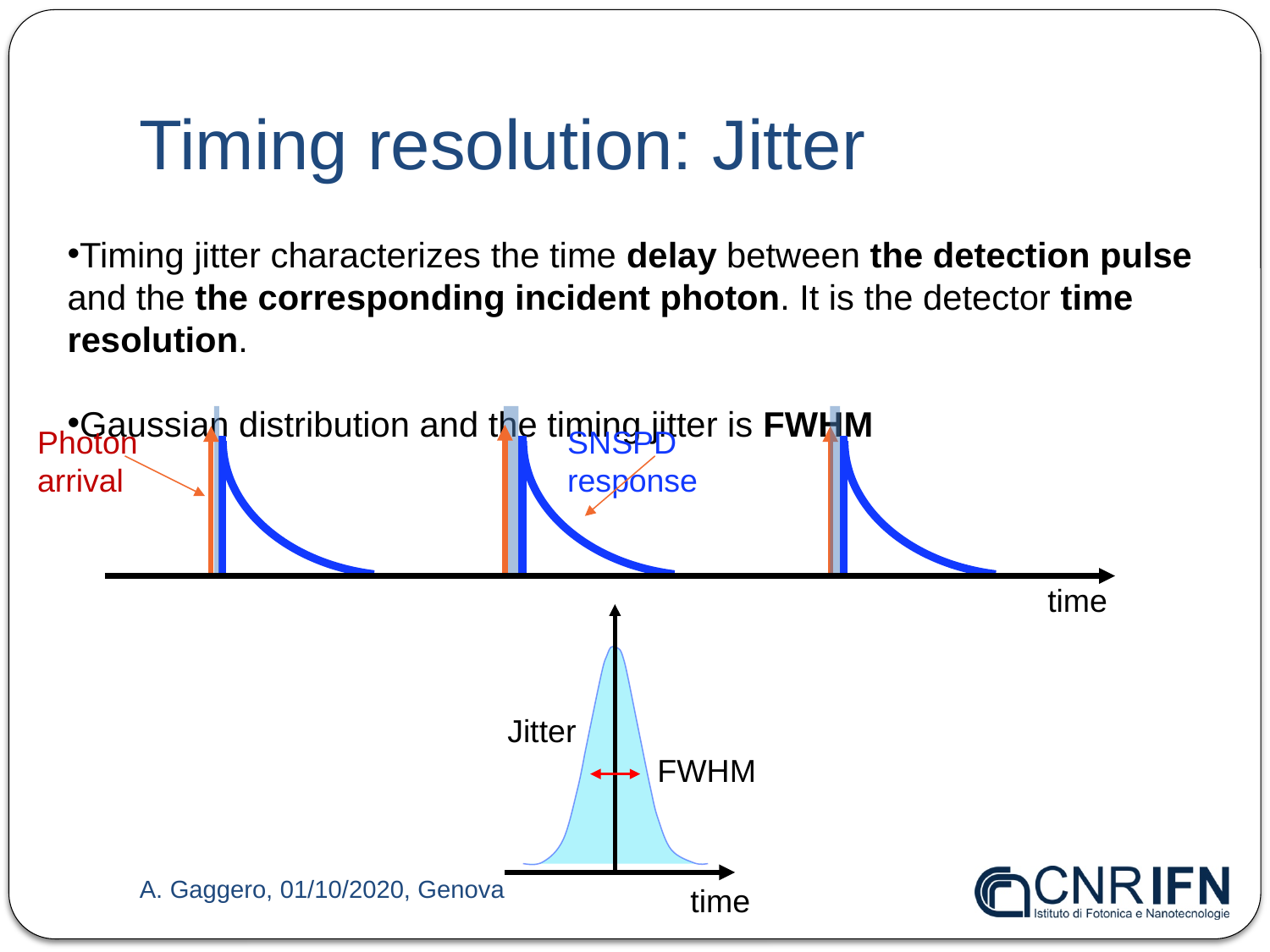

# Timing resolution: Jitter
Timing jitter characterizes the time delay between the detection pulse and the the corresponding incident photon. It is the detector time resolution.

Gaussian distribution and the timing jitter is FWHM

Photon arrival
SNSPD response
time
Jitter
FWHM
time

A. Gaggero, 01/10/2020, Genova